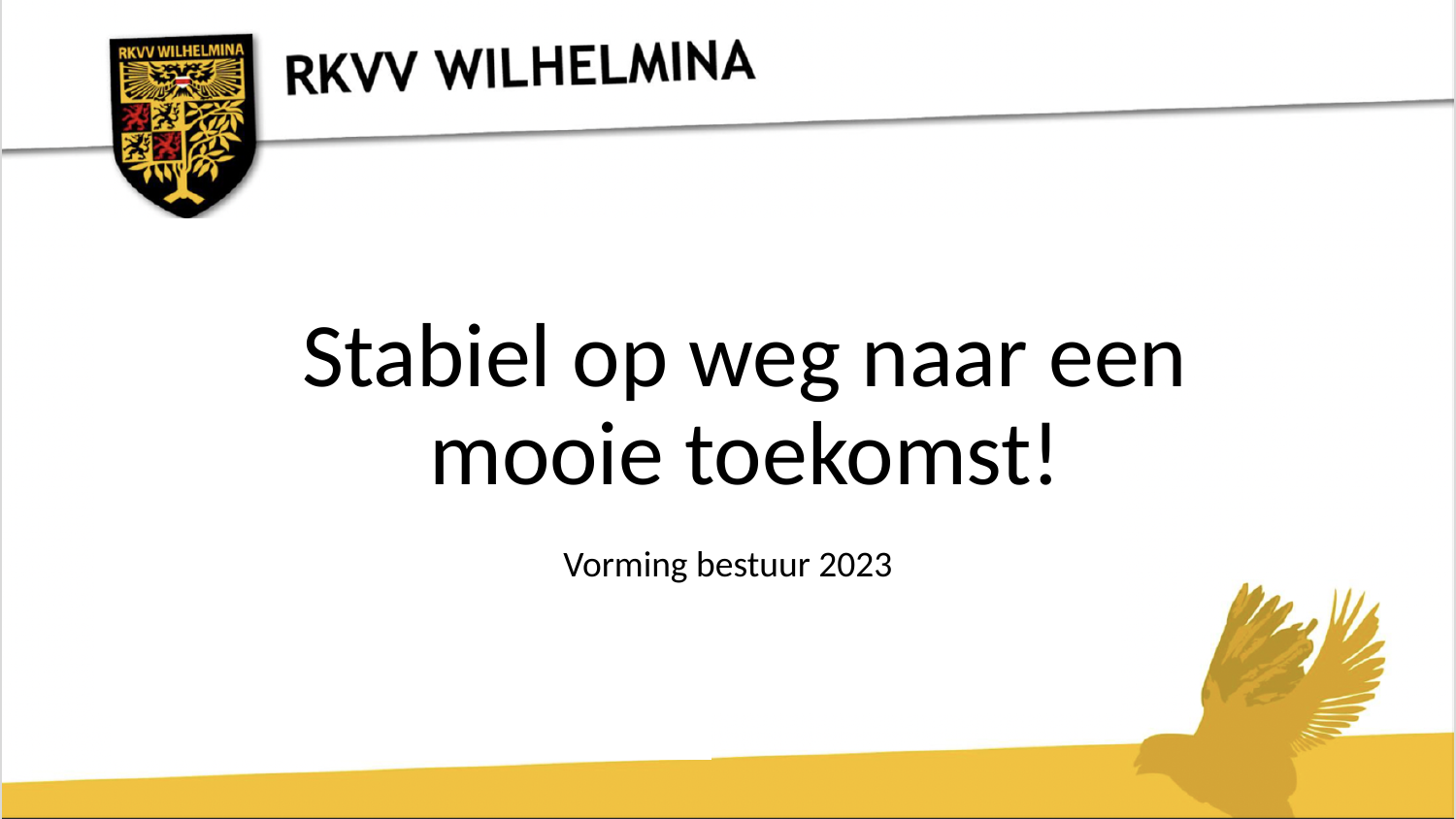

# Stabiel op weg naar een mooie toekomst!
Vorming bestuur 2023